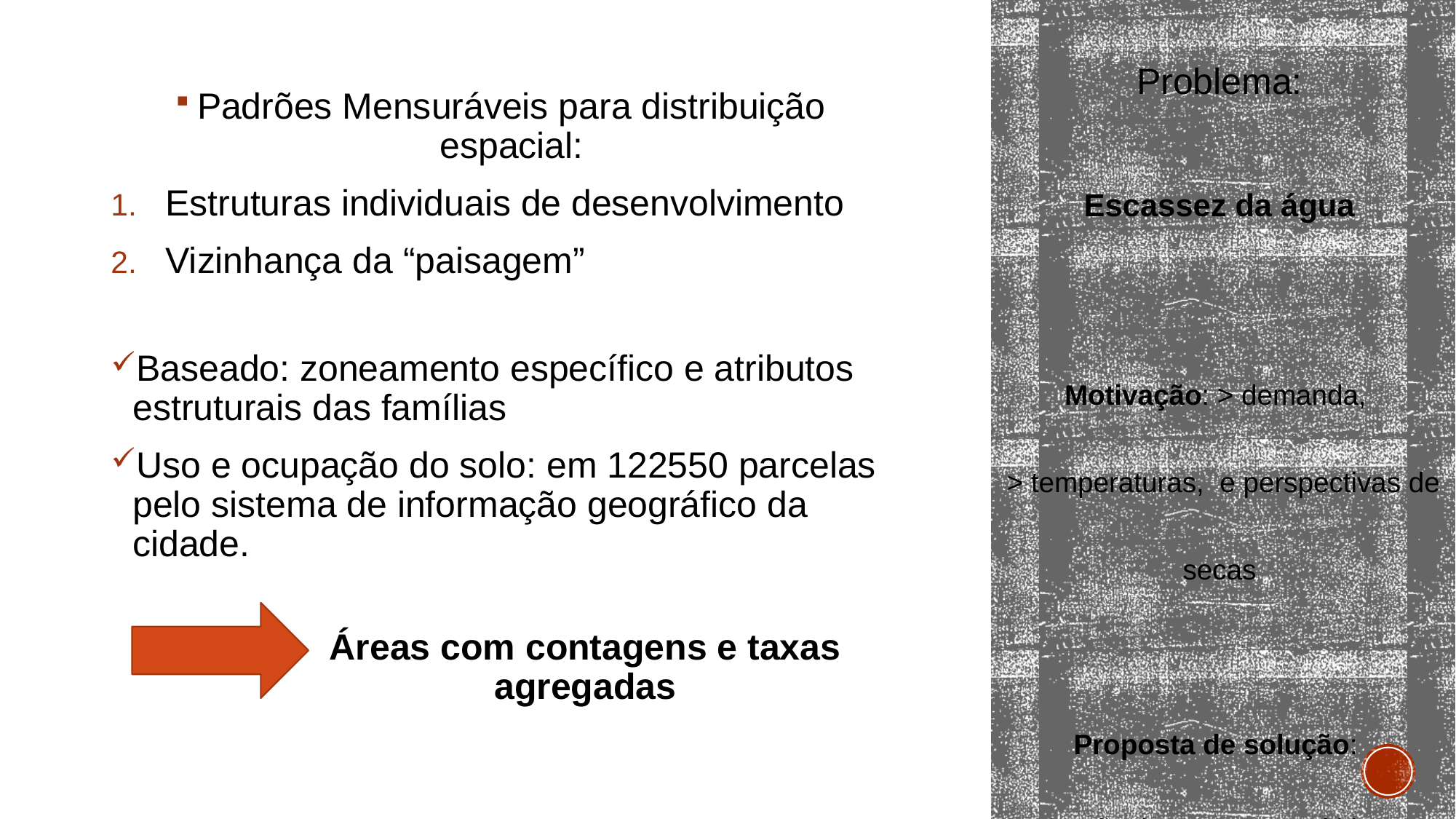

Problema:

Escassez da água

Motivação: > demanda,
 > temperaturas,  e perspectivas de secas

Proposta de solução:
Gestão dos Recursos Hídricos
 e Planejamento Urbano
Padrões Mensuráveis para distribuição espacial:
Estruturas individuais de desenvolvimento
Vizinhança da “paisagem”

Baseado: zoneamento específico e atributos estruturais das famílias
Uso e ocupação do solo: em 122550 parcelas pelo sistema de informação geográfico da cidade.

Áreas com contagens e taxas agregadas